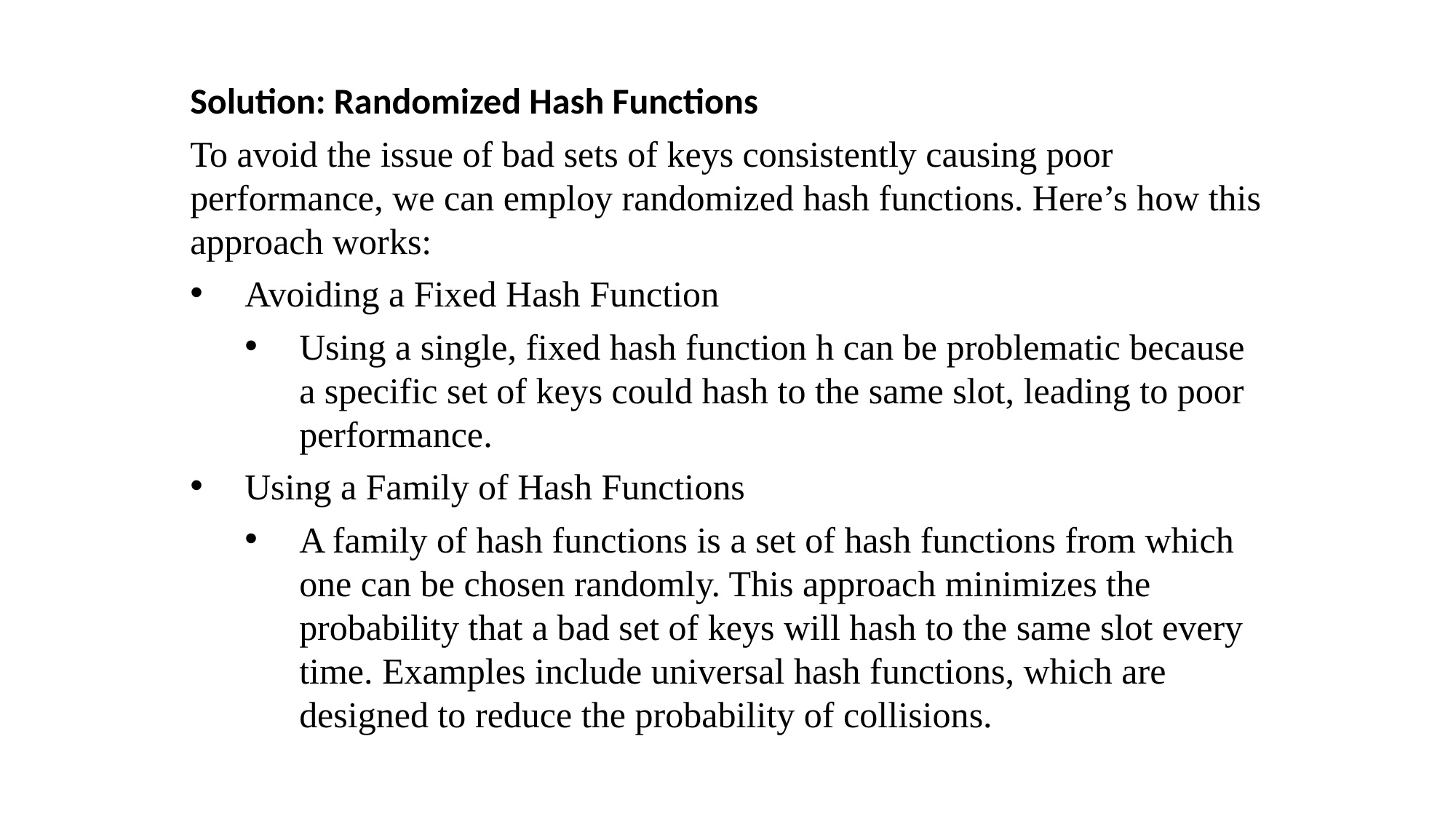

Solution: Randomized Hash Functions
To avoid the issue of bad sets of keys consistently causing poor performance, we can employ randomized hash functions. Here’s how this approach works:
Avoiding a Fixed Hash Function
Using a single, fixed hash function h can be problematic because a specific set of keys could hash to the same slot, leading to poor performance.
Using a Family of Hash Functions
A family of hash functions is a set of hash functions from which one can be chosen randomly. This approach minimizes the probability that a bad set of keys will hash to the same slot every time. Examples include universal hash functions, which are designed to reduce the probability of collisions.